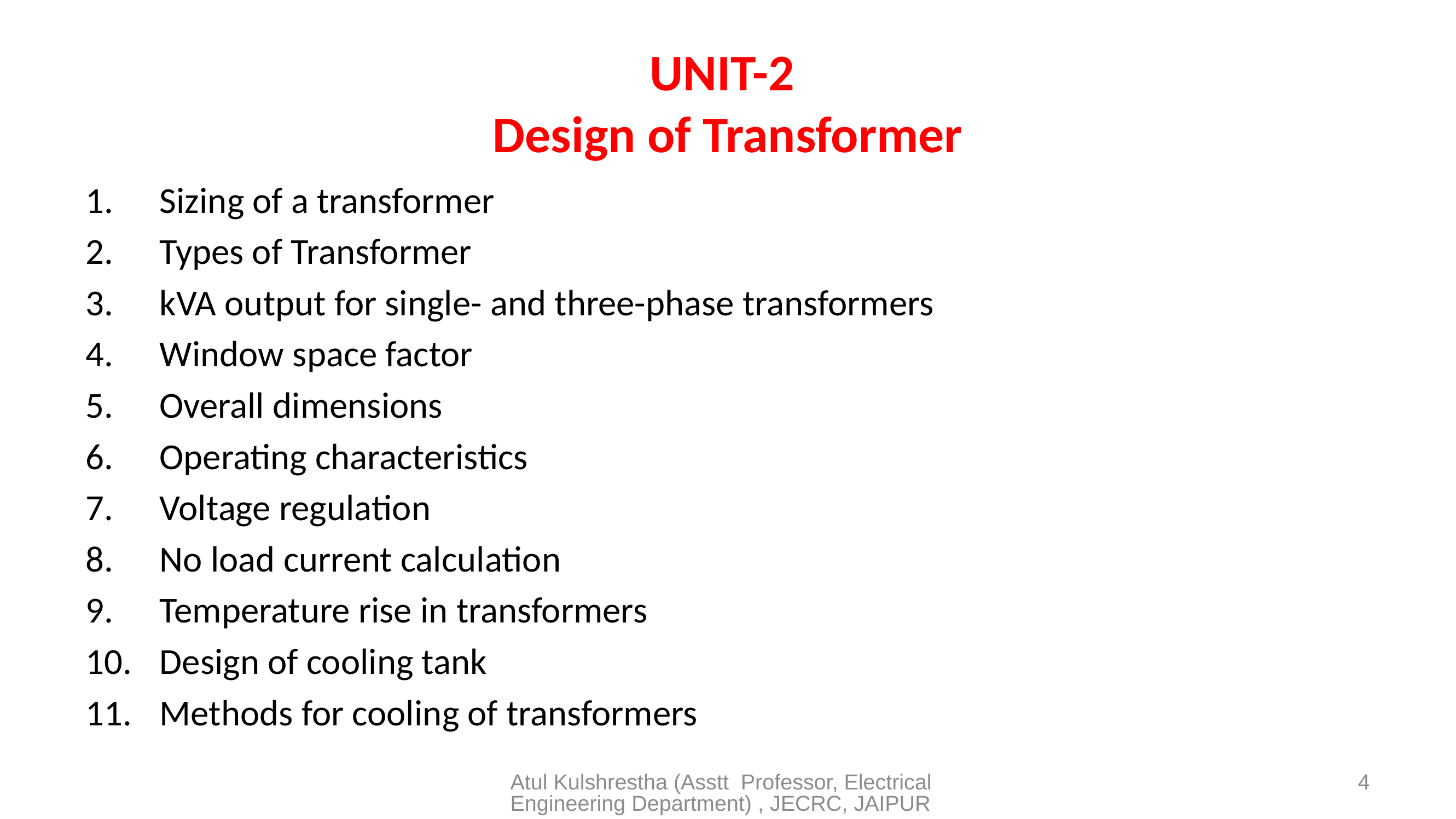

# UNIT-2 Design of Transformer
Sizing of a transformer
Types of Transformer
kVA output for single- and three-phase transformers
Window space factor
Overall dimensions
Operating characteristics
Voltage regulation
No load current calculation
Temperature rise in transformers
Design of cooling tank
Methods for cooling of transformers

Atul Kulshrestha (Asstt  Professor, Electrical Engineering Department) , JECRC, JAIPUR
4